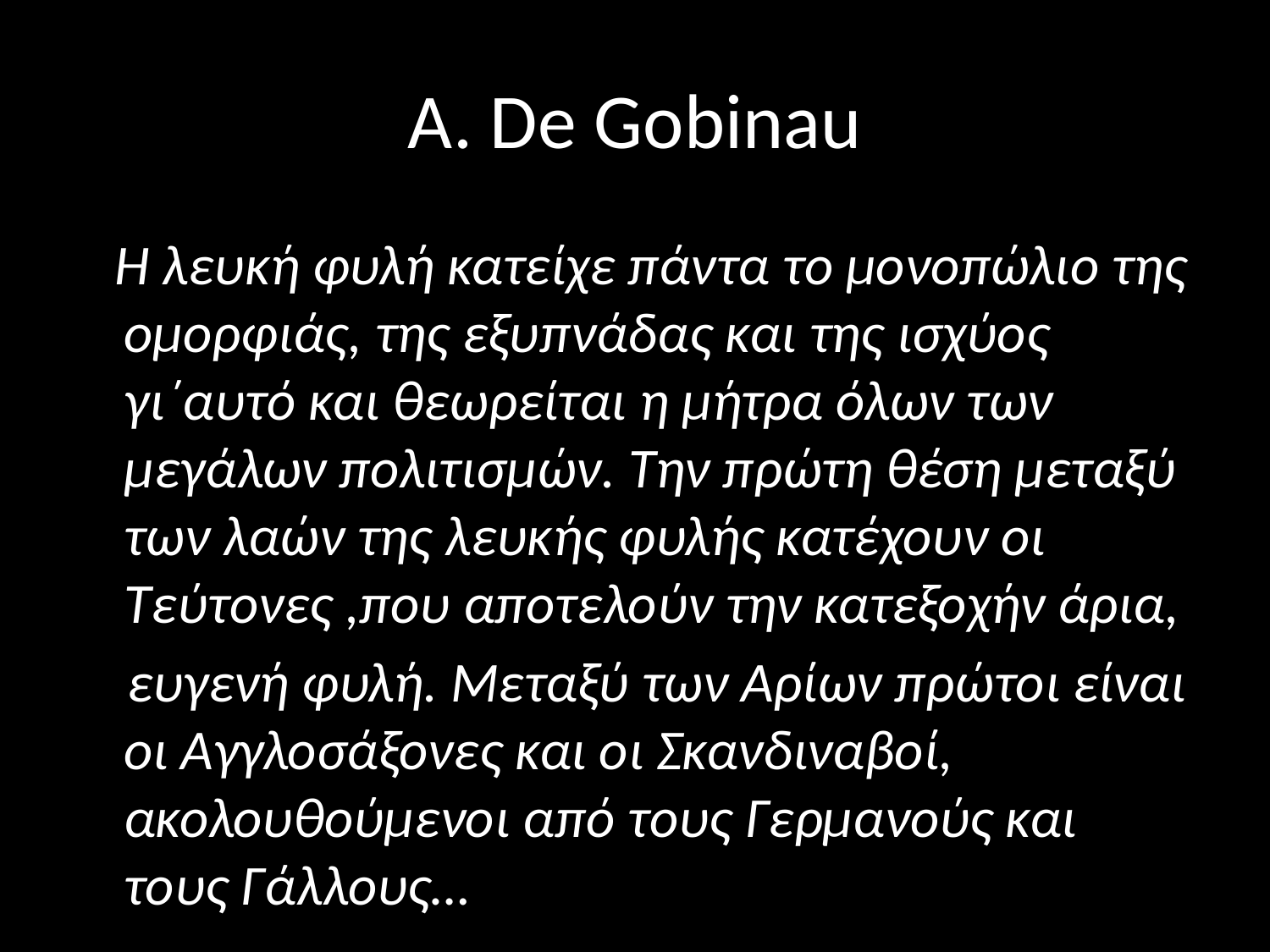

# A. De Gobinau
   Η λευκή φυλή κατείχε πάντα το μονοπώλιο της ομορφιάς, της εξυπνάδας και της ισχύος  γι΄αυτό και θεωρείται η μήτρα όλων των μεγάλων πολιτισμών. Την πρώτη θέση μεταξύ των λαών της λευκής φυλής κατέχουν οι Τεύτονες ,που αποτελούν την κατεξοχήν άρια,
    ευγενή φυλή. Μεταξύ των Αρίων πρώτοι είναι οι Αγγλοσάξονες και οι Σκανδιναβοί, ακολουθούμενοι από τους Γερμανούς και τους Γάλλους…